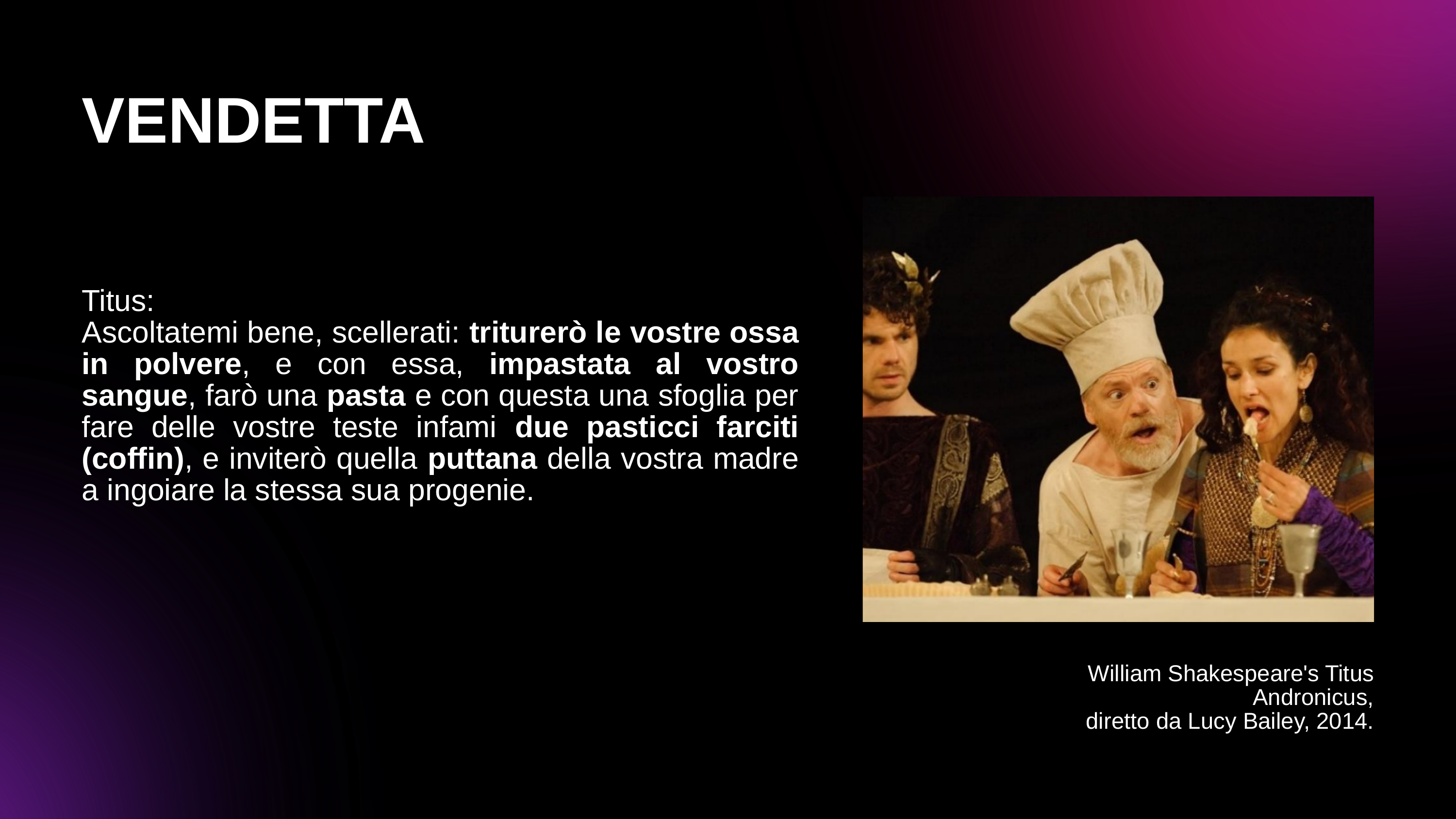

VENDETTA

Titus:
Ascoltatemi bene, scellerati: triturerò le vostre ossa in polvere, e con essa, impastata al vostro sangue, farò una pasta e con questa una sfoglia per fare delle vostre teste infami due pasticci farciti (coffin), e inviterò quella puttana della vostra madre a ingoiare la stessa sua progenie.

William Shakespeare's Titus Andronicus,
diretto da Lucy Bailey, 2014.